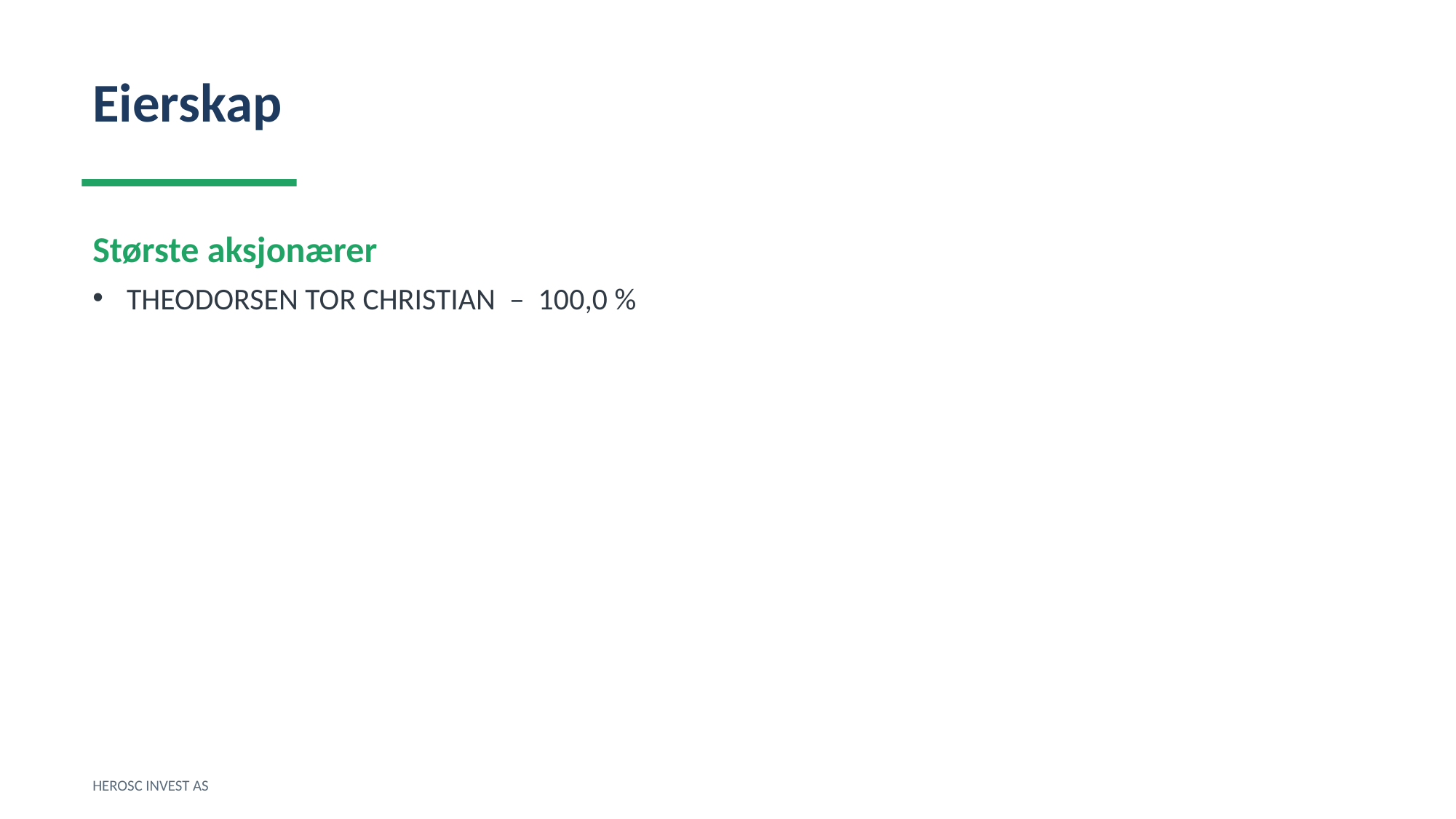

Eierskap

Største aksjonærer
THEODORSEN TOR CHRISTIAN  –  100,0 %
HEROSC INVEST AS